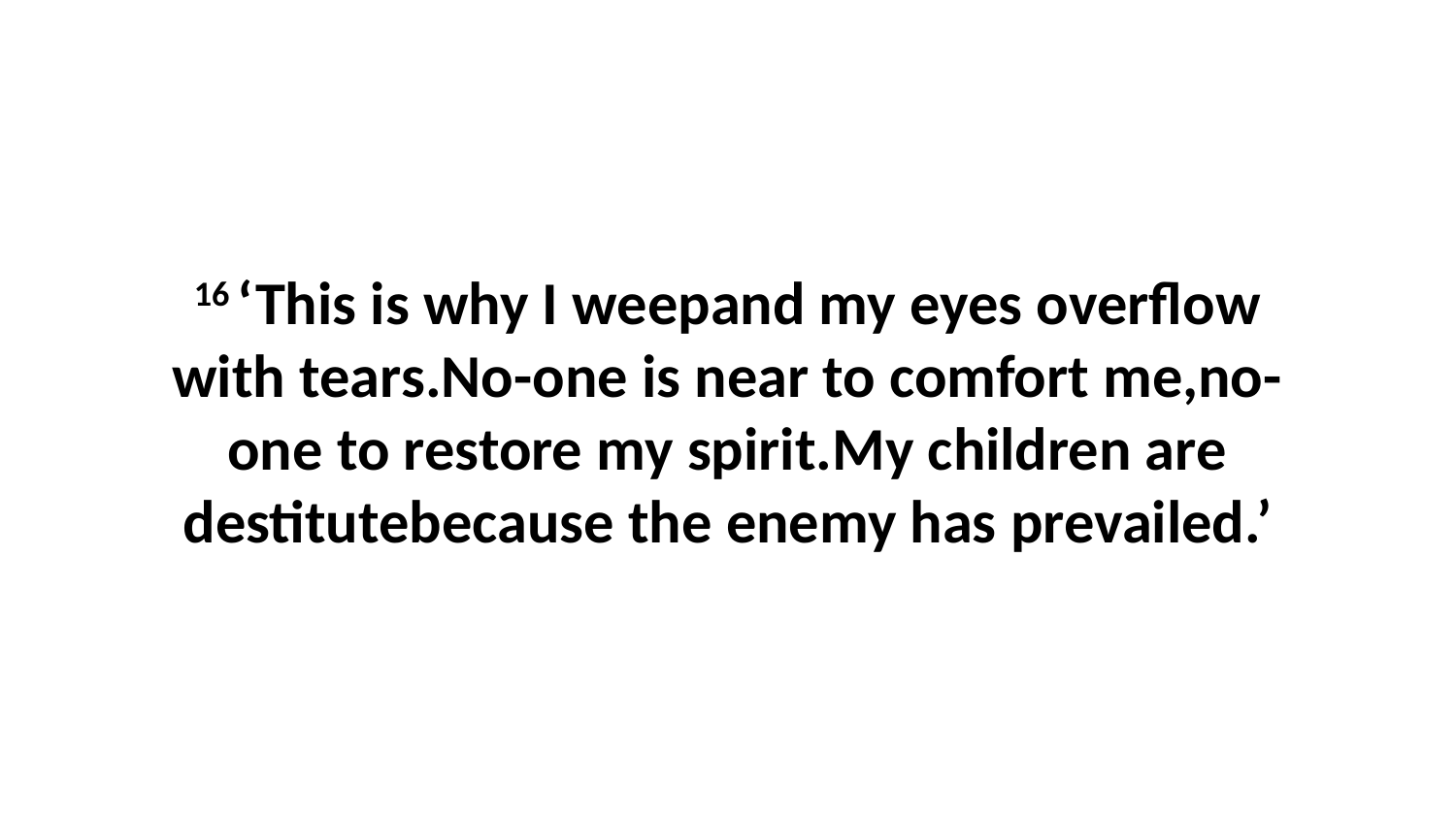

16 ‘This is why I weepand my eyes overflow with tears.No-one is near to comfort me,no-one to restore my spirit.My children are destitutebecause the enemy has prevailed.’